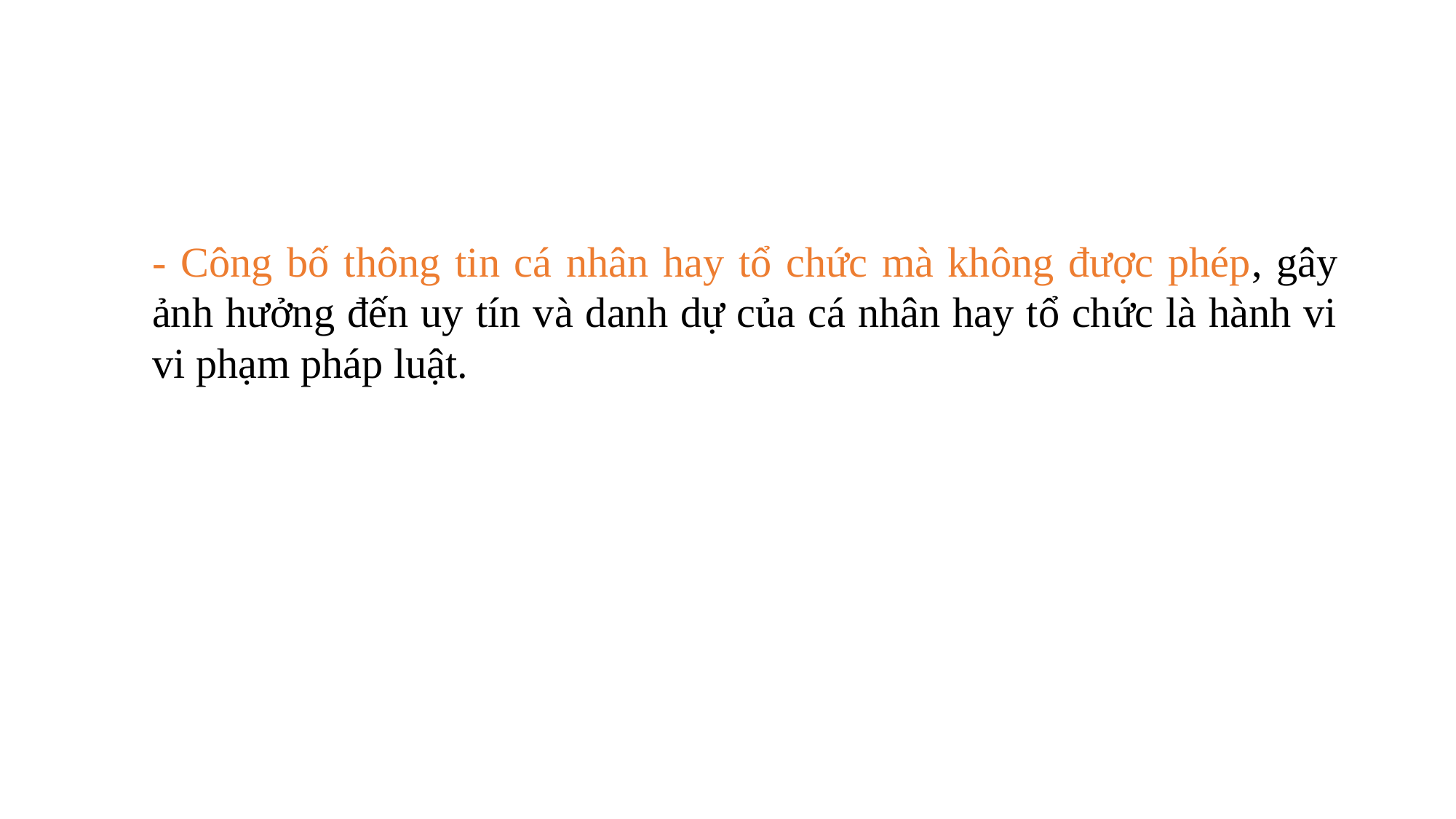

- Công bố thông tin cá nhân hay tổ chức mà không được phép, gây ảnh hưởng đến uy tín và danh dự của cá nhân hay tổ chức là hành vi vi phạm pháp luật.